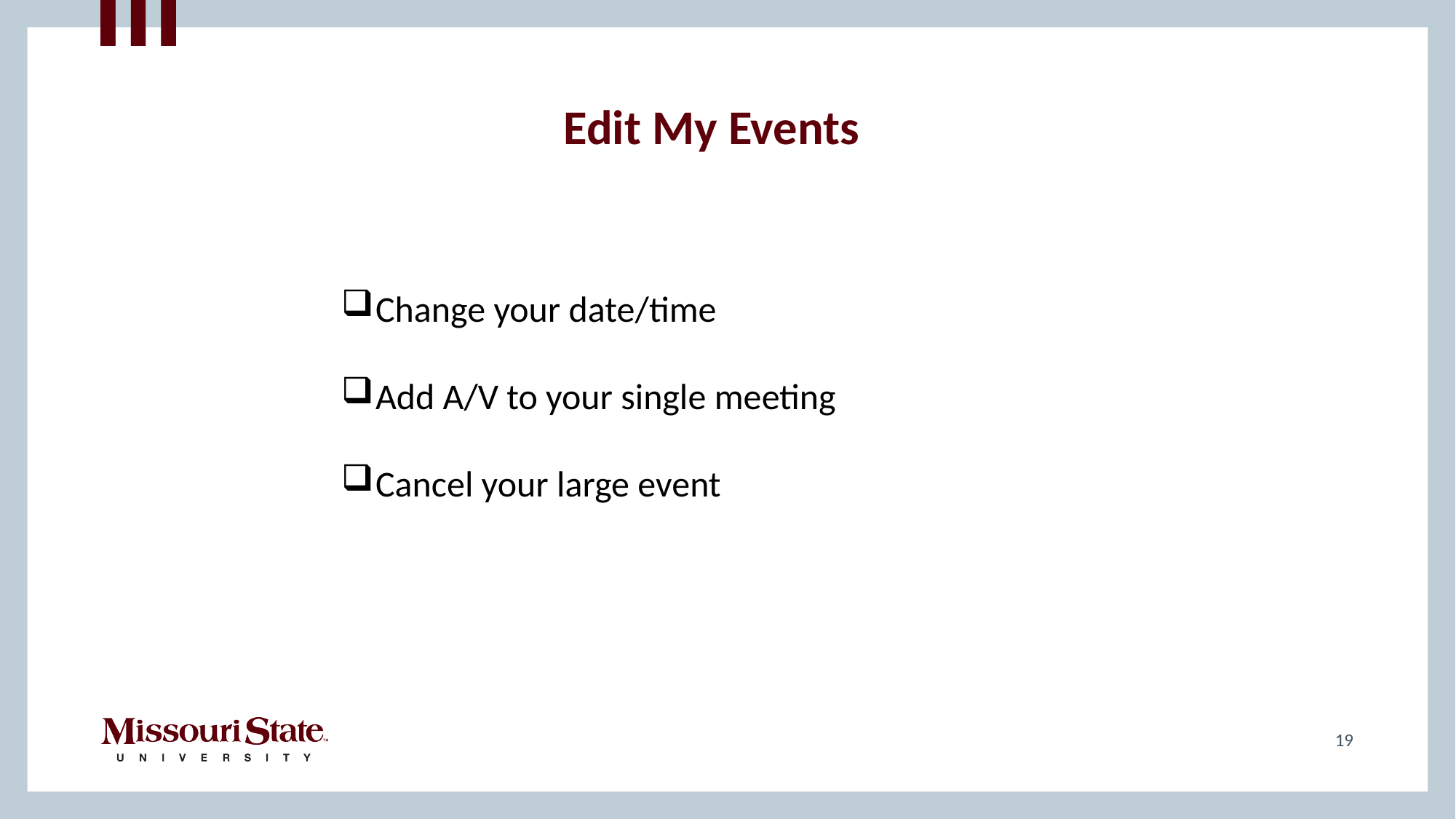

Edit My Events

Change your date/time

Add A/V to your single meeting

Cancel your large event
19